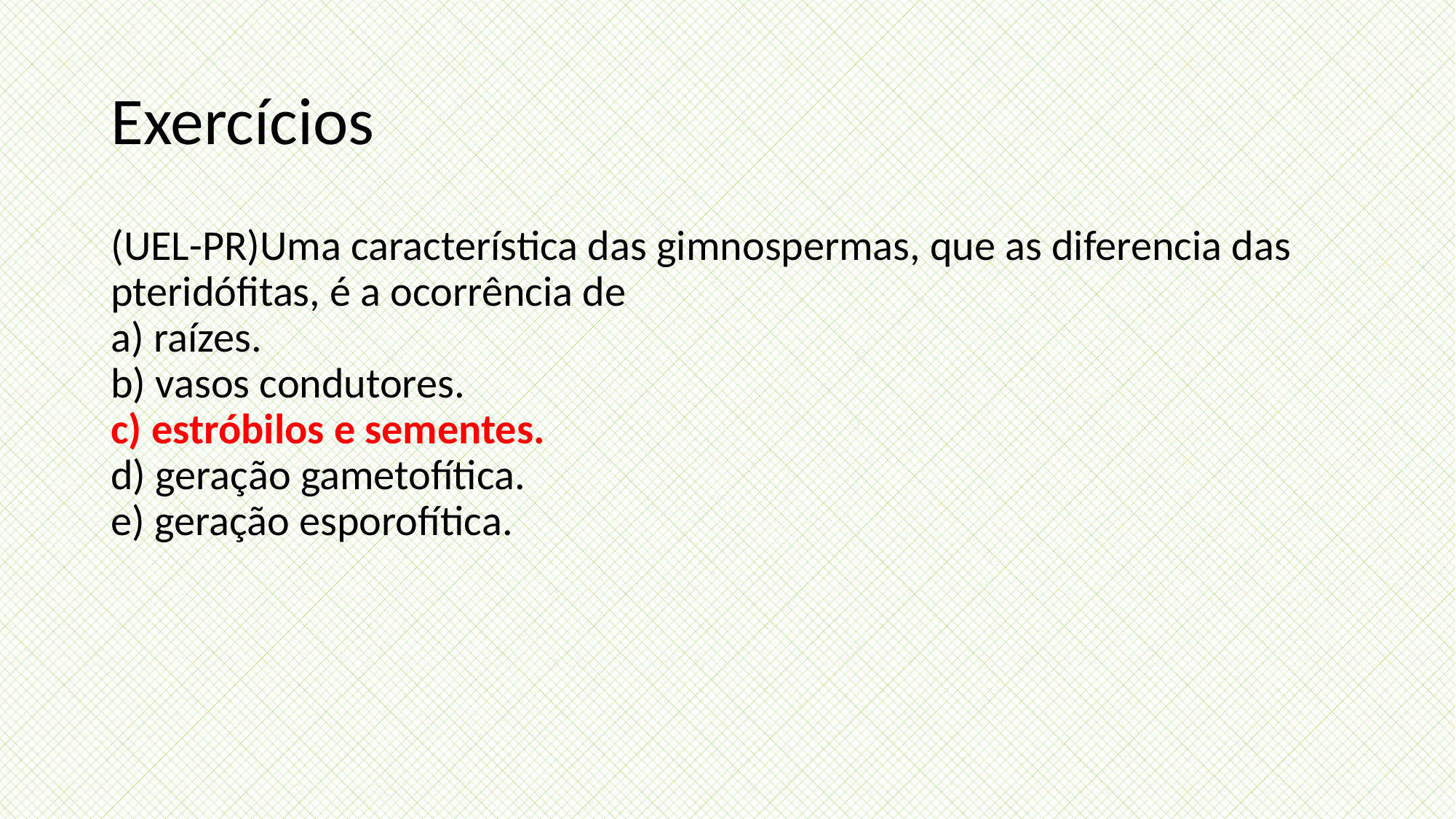

# Exercícios
(UEL-PR)Uma característica das gimnospermas, que as diferencia das pteridófitas, é a ocorrência de 
a) raízes. 
b) vasos condutores. 
c) estróbilos e sementes. 
d) geração gametofítica. 
e) geração esporofítica.